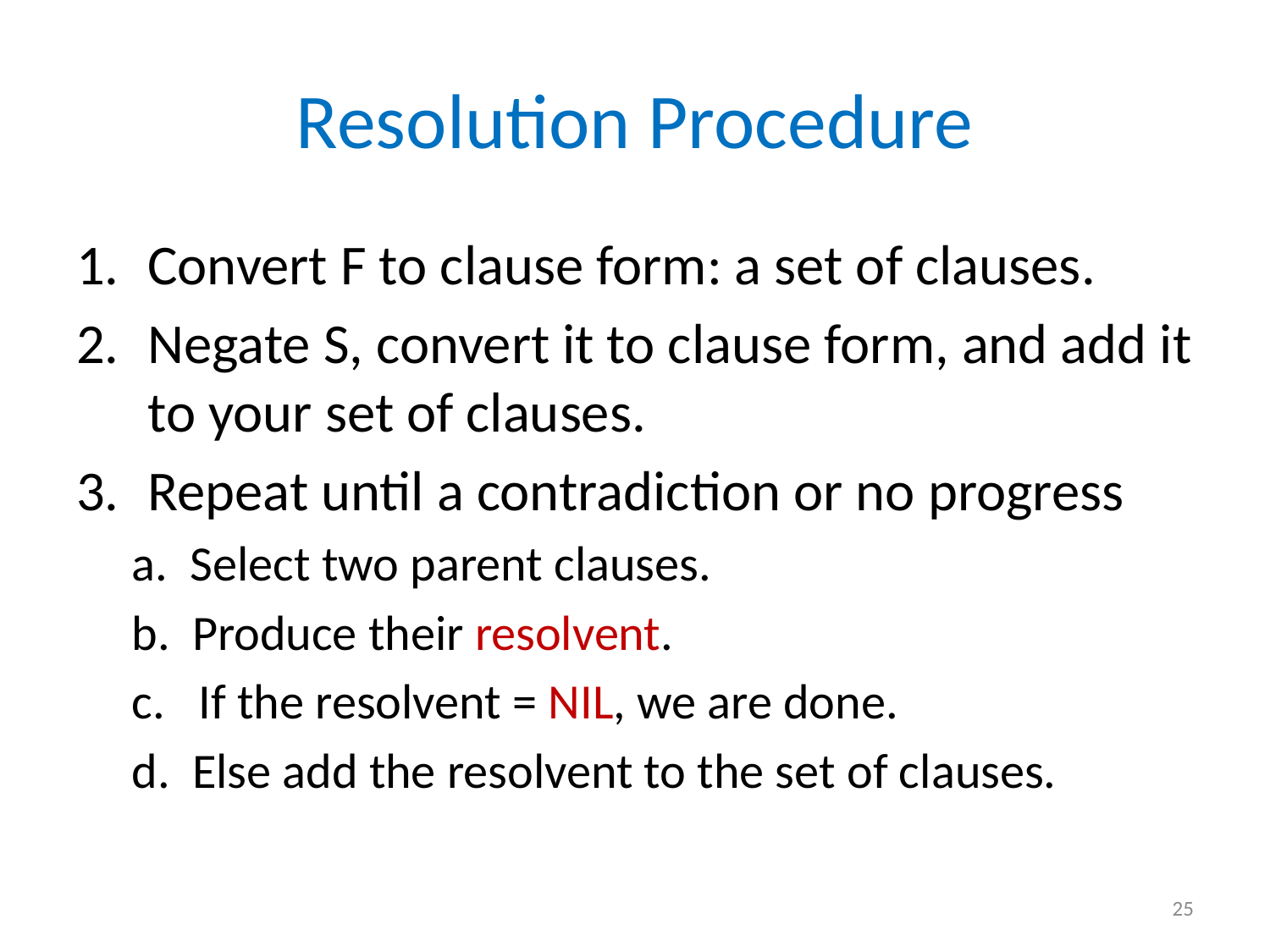

# Resolution Procedure
Convert F to clause form: a set of clauses.
Negate S, convert it to clause form, and add it to your set of clauses.
Repeat until a contradiction or no progress
a.  Select two parent clauses.
b.  Produce their resolvent.
c.   If the resolvent = NIL, we are done.
d.  Else add the resolvent to the set of clauses.
25